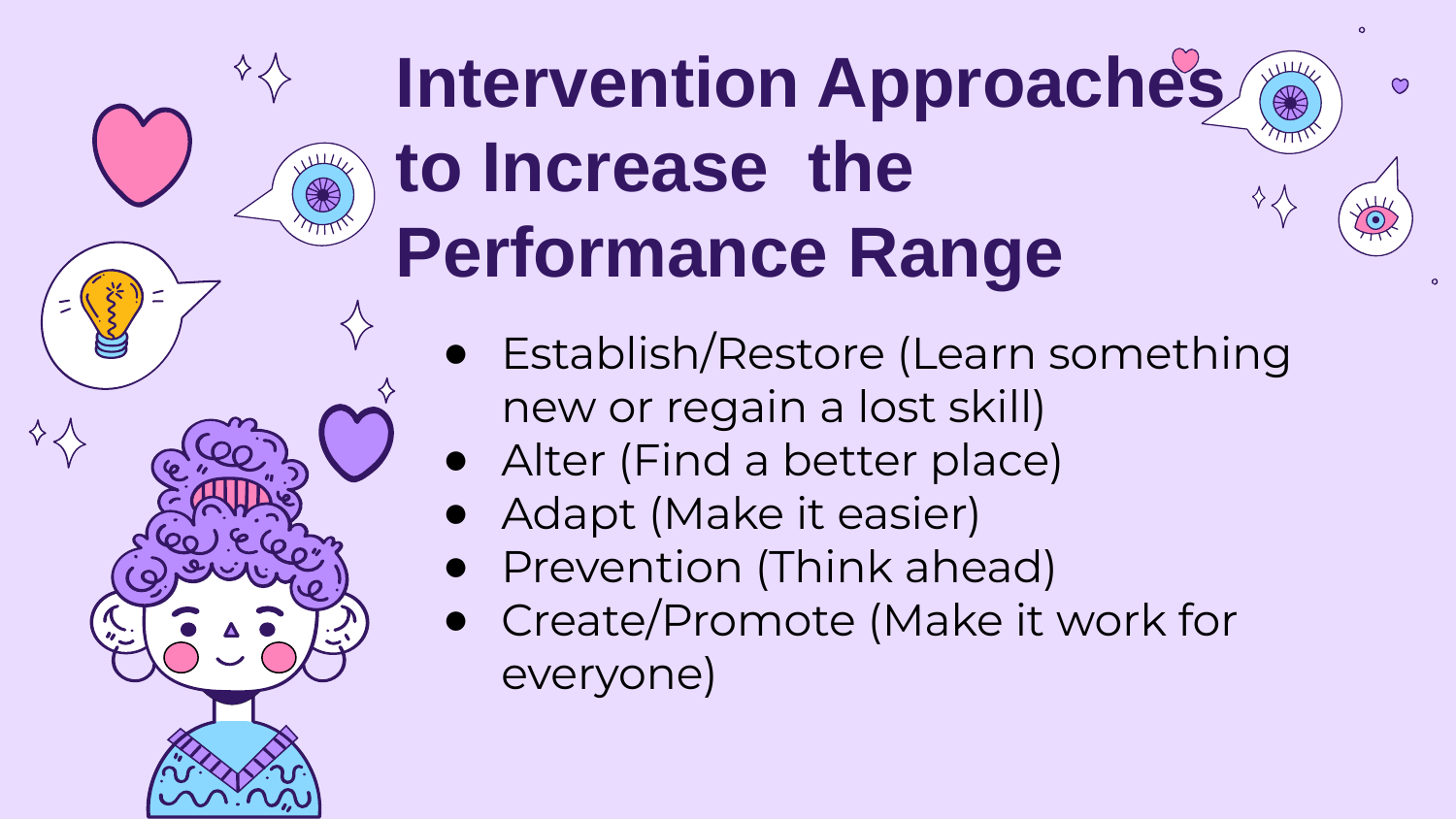

# Intervention Approaches to Increase  the Performance Range

Establish/Restore (Learn something new or regain a lost skill)
Alter (Find a better place)
Adapt (Make it easier)
Prevention (Think ahead)
Create/Promote (Make it work for everyone)